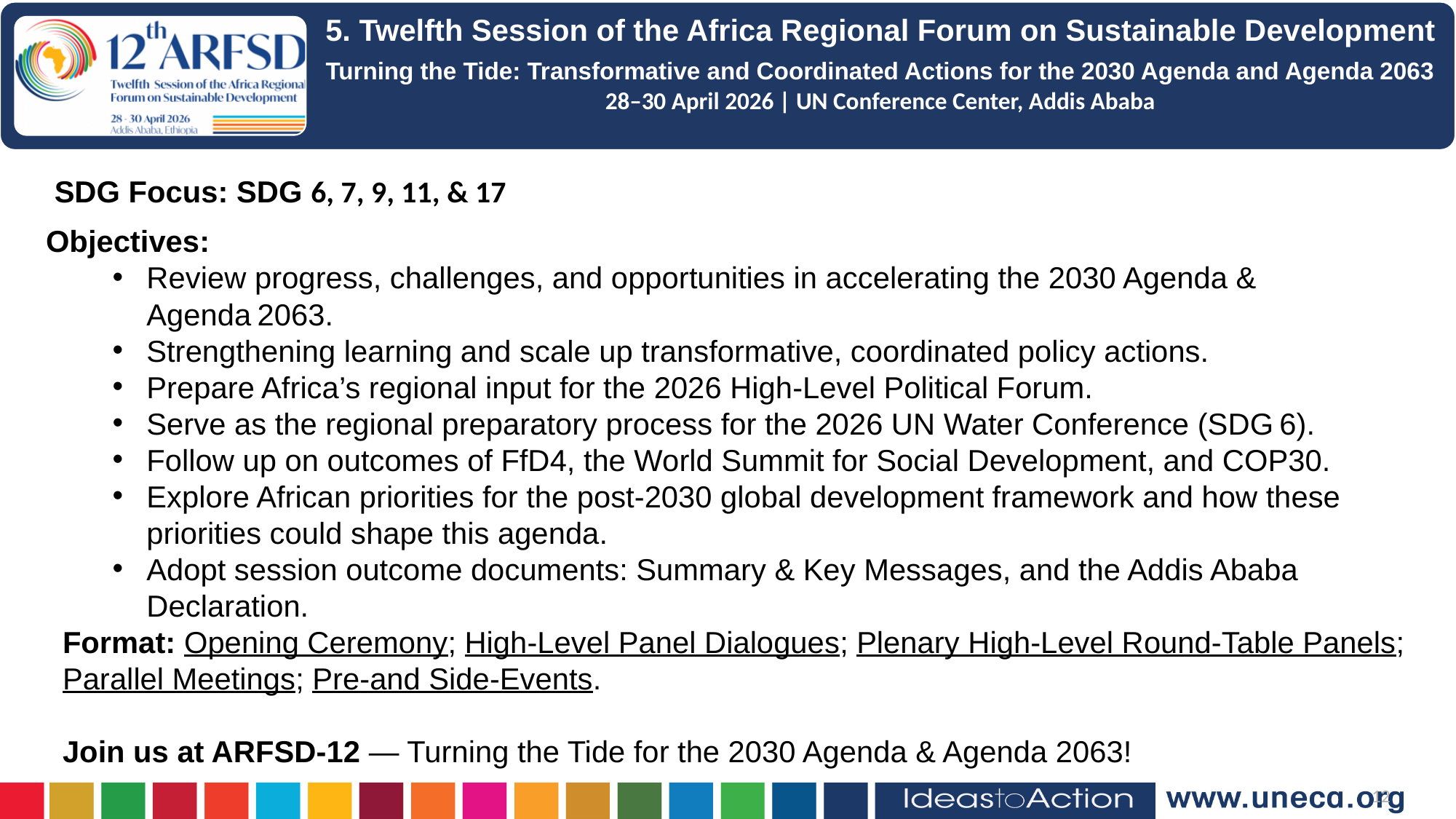

5. Twelfth Session of the Africa Regional Forum on Sustainable Development
Turning the Tide: Transformative and Coordinated Actions for the 2030 Agenda and Agenda 2063
28–30 April 2026 | UN Conference Center, Addis Ababa

 SDG Focus: SDG 6, 7, 9, 11, & 17
Objectives:
Review progress, challenges, and opportunities in accelerating the 2030 Agenda & Agenda 2063.
Strengthening learning and scale up transformative, coordinated policy actions.
Prepare Africa’s regional input for the 2026 High‑Level Political Forum.
Serve as the regional preparatory process for the 2026 UN Water Conference (SDG 6).
Follow up on outcomes of FfD4, the World Summit for Social Development, and COP30.
Explore African priorities for the post‑2030 global development framework and how these priorities could shape this agenda.
Adopt session outcome documents: Summary & Key Messages, and the Addis Ababa Declaration.
Format: Opening Ceremony; High-Level Panel Dialogues; Plenary High-Level Round-Table Panels; Parallel Meetings; Pre-and Side-Events.

Join us at ARFSD‑12 — Turning the Tide for the 2030 Agenda & Agenda 2063!

12